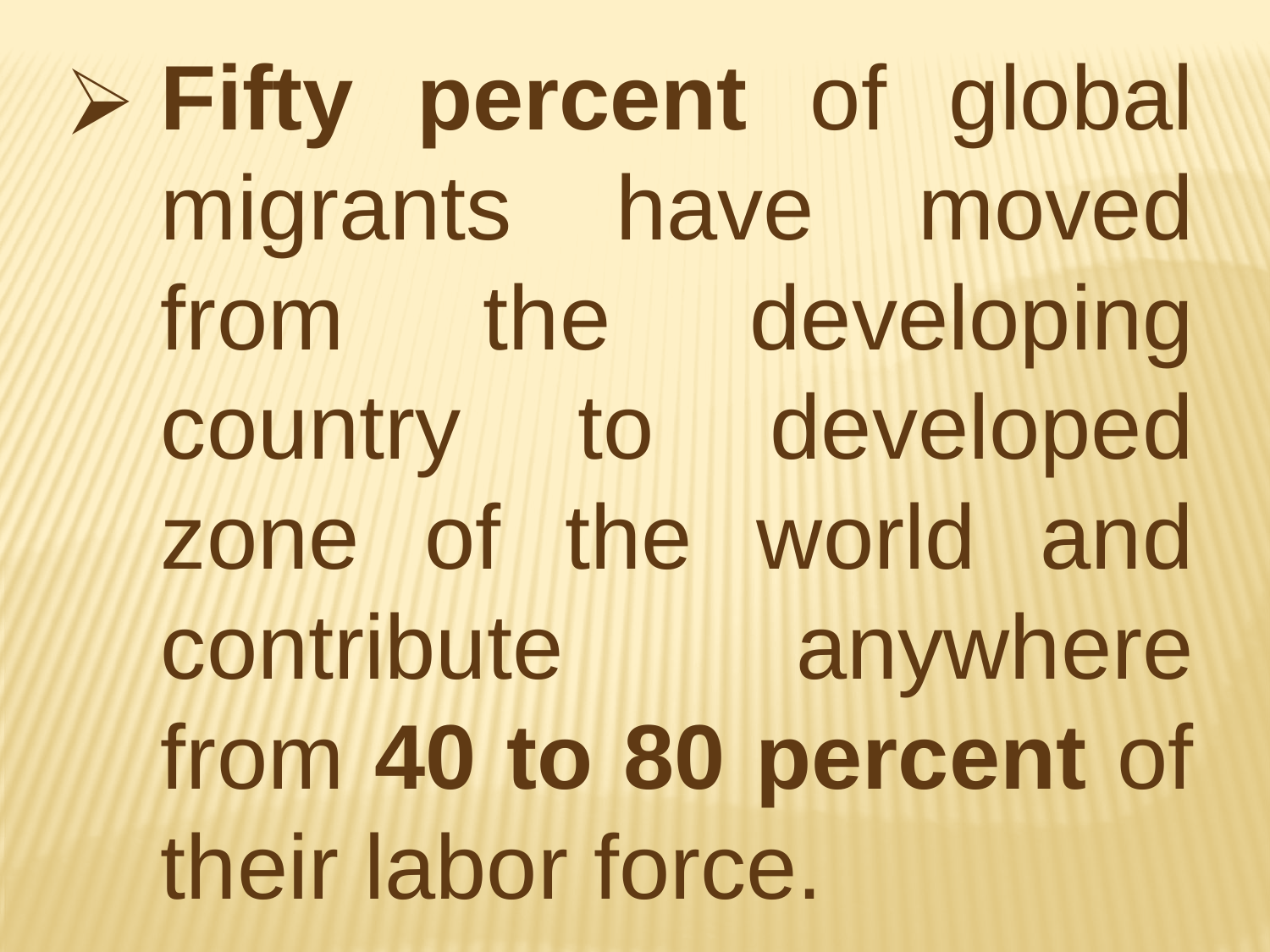

Fifty percent of global migrants have moved from the developing country to developed zone of the world and contribute anywhere from 40 to 80 percent of their labor force.